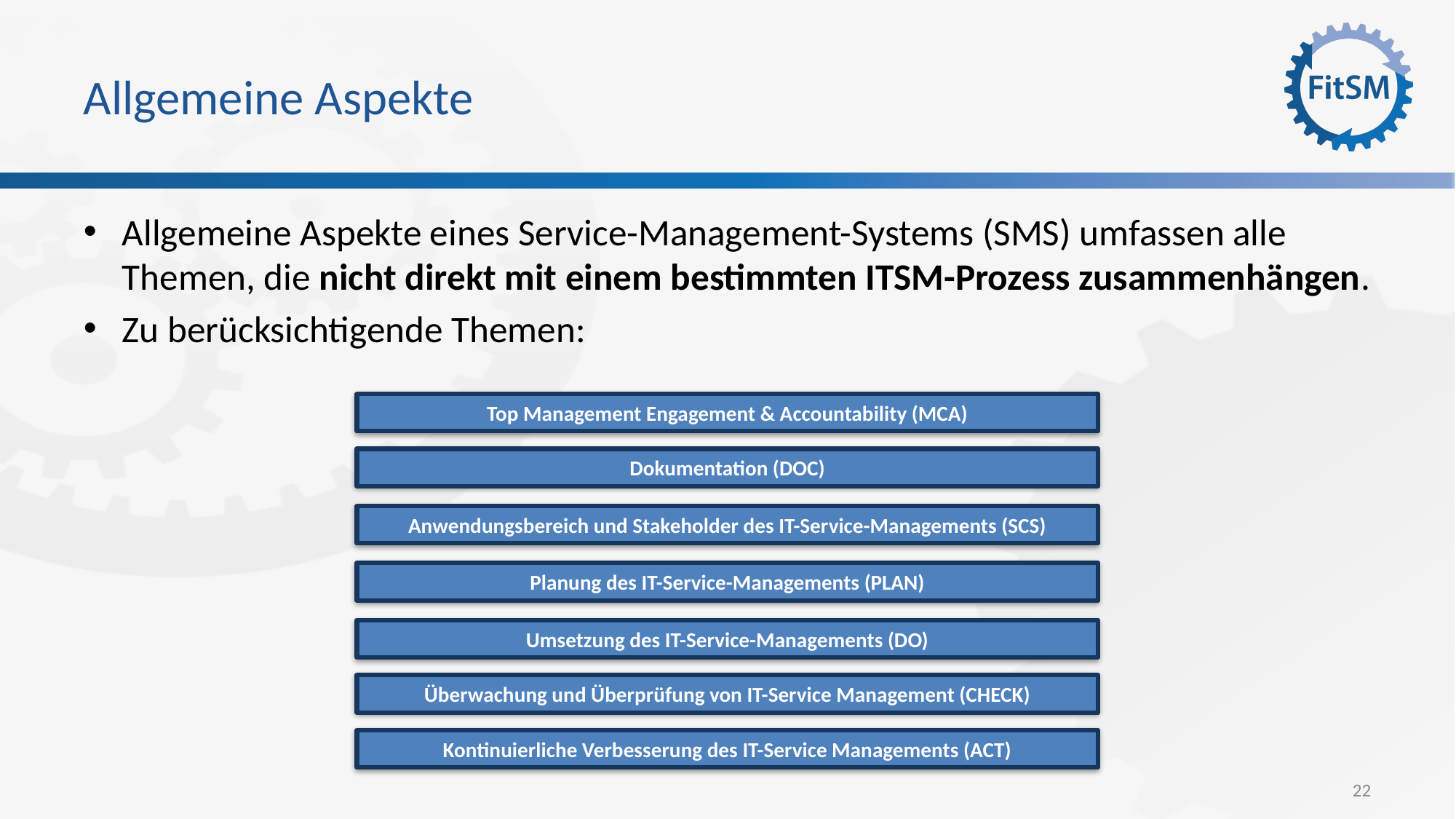

# Allgemeine Aspekte
Allgemeine Aspekte eines Service-Management-Systems (SMS) umfassen alle Themen, die nicht direkt mit einem bestimmten ITSM-Prozess zusammenhängen.
Zu berücksichtigende Themen:

Top Management Engagement & Accountability (MCA)
Dokumentation (DOC)
Anwendungsbereich und Stakeholder des IT-Service-Managements (SCS)
Planung des IT-Service-Managements (PLAN)
Umsetzung des IT-Service-Managements (DO)
Überwachung und Überprüfung von IT-Service Management (CHECK)
Kontinuierliche Verbesserung des IT-Service Managements (ACT)
22